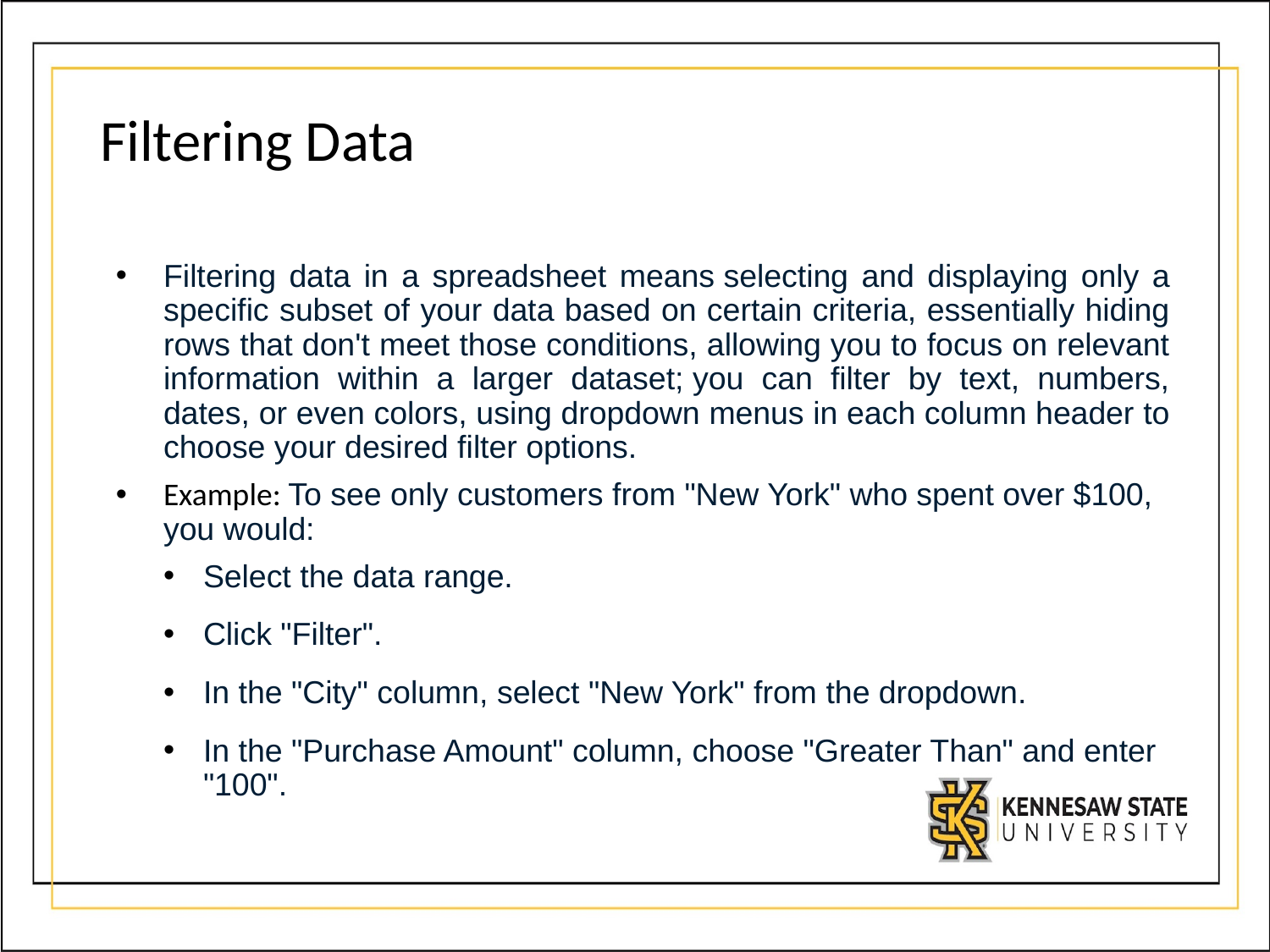

# Filtering Data
Filtering data in a spreadsheet means selecting and displaying only a specific subset of your data based on certain criteria, essentially hiding rows that don't meet those conditions, allowing you to focus on relevant information within a larger dataset; you can filter by text, numbers, dates, or even colors, using dropdown menus in each column header to choose your desired filter options.
Example: To see only customers from "New York" who spent over $100, you would:
Select the data range.
Click "Filter".
In the "City" column, select "New York" from the dropdown.
In the "Purchase Amount" column, choose "Greater Than" and enter "100".